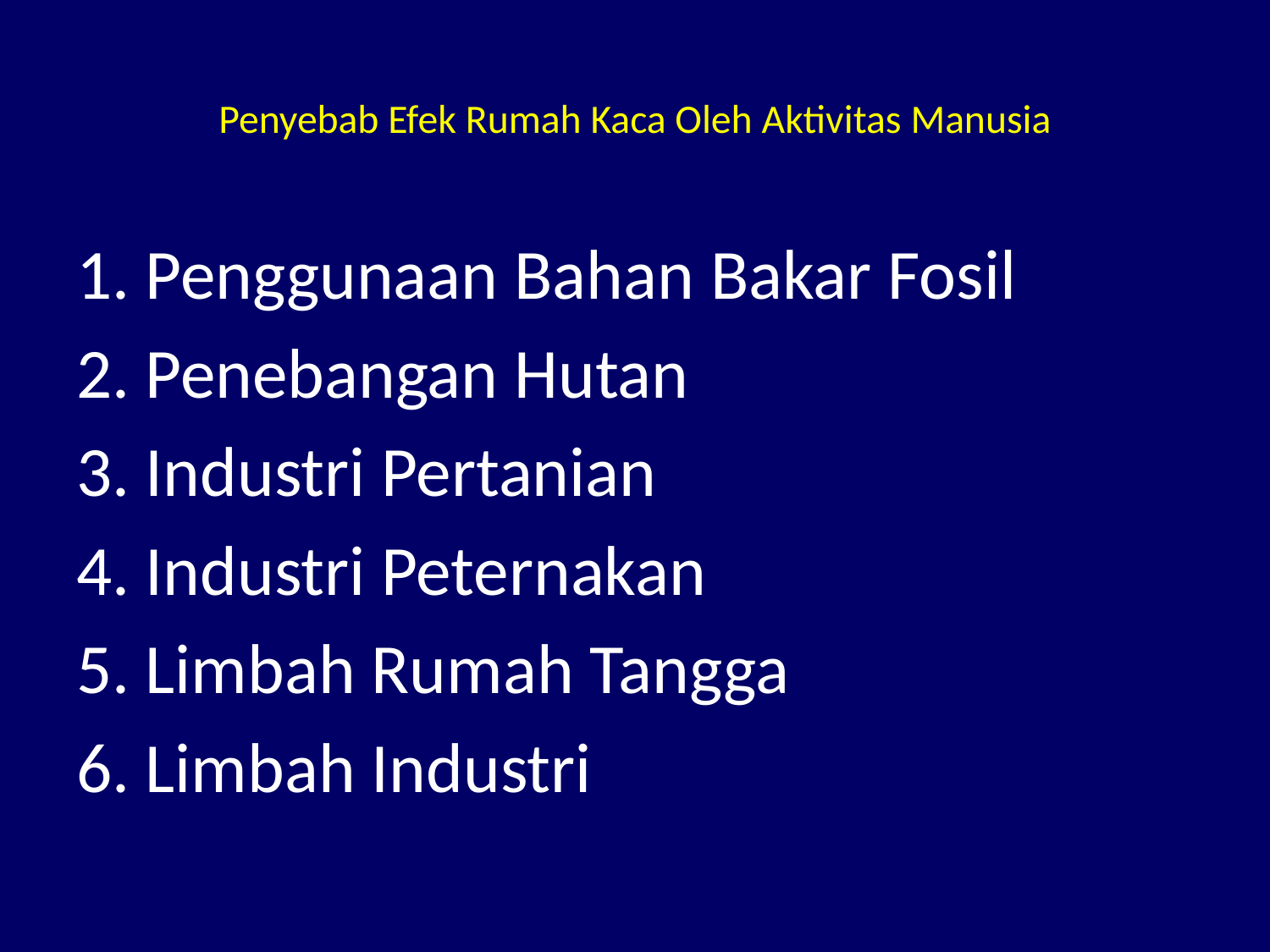

# Penyebab Efek Rumah Kaca Oleh Aktivitas Manusia
1. Penggunaan Bahan Bakar Fosil
2. Penebangan Hutan
3. Industri Pertanian
4. Industri Peternakan
5. Limbah Rumah Tangga
6. Limbah Industri